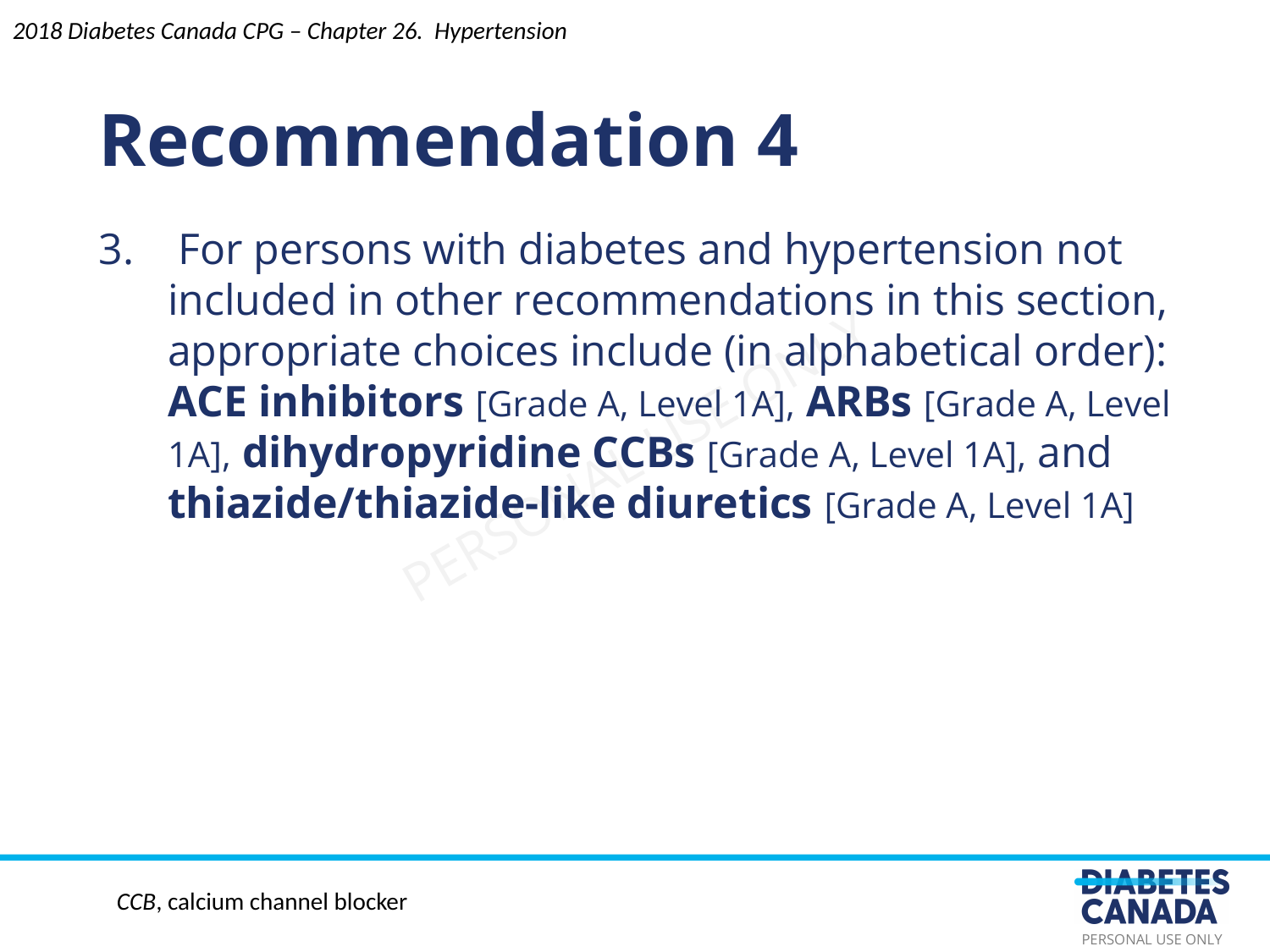

Recommendation 4
2018 Diabetes Canada CPG – Chapter 26.  Hypertension
3.    For persons with diabetes and hypertension not included in other recommendations in this section, appropriate choices include (in alphabetical order): ACE inhibitors [Grade A, Level 1A], ARBs [Grade A, Level 1A], dihydropyridine CCBs [Grade A, Level 1A], and thiazide/thiazide-like diuretics [Grade A, Level 1A]
CCB, calcium channel blocker